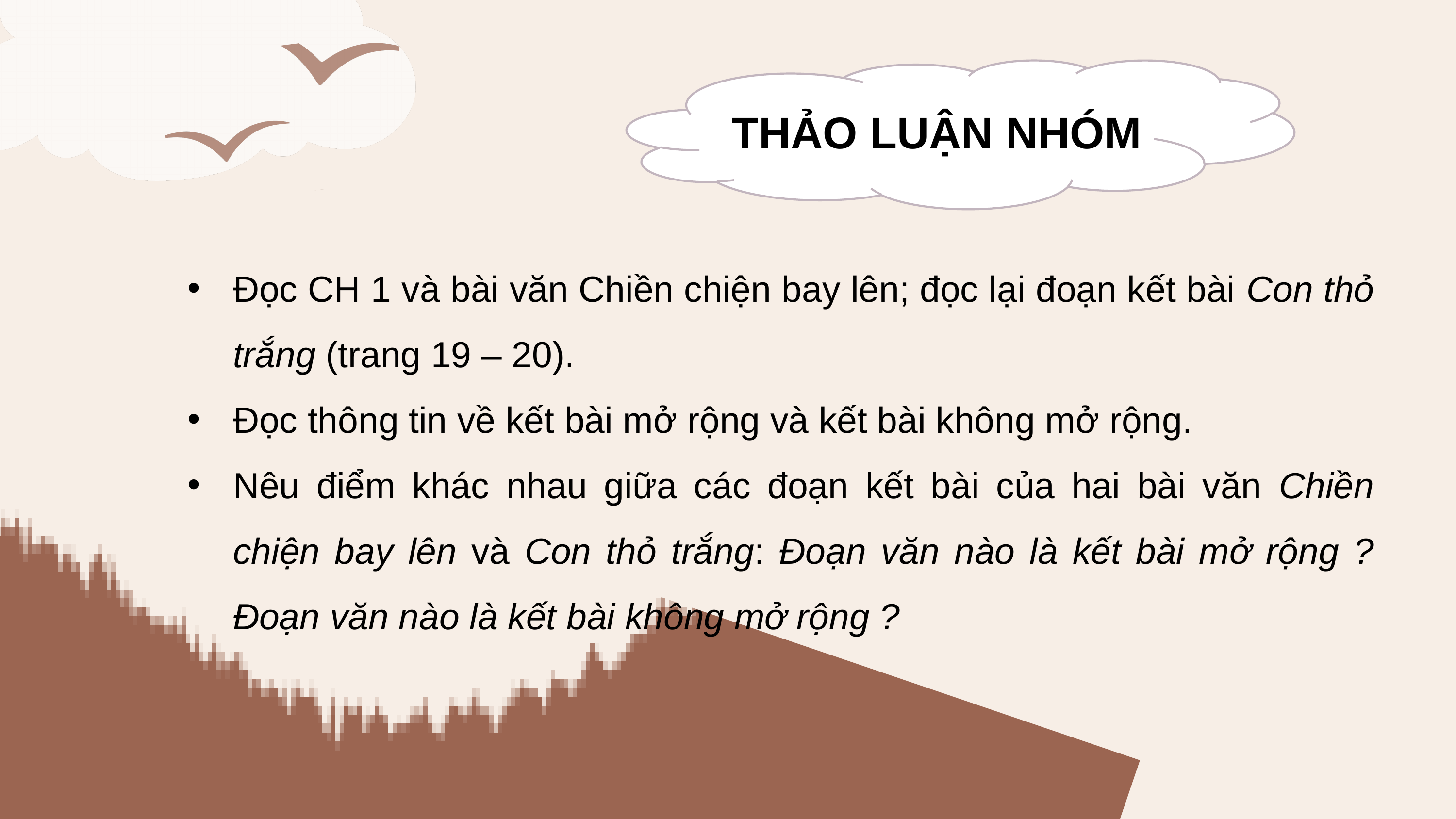

THẢO LUẬN NHÓM
Đọc CH 1 và bài văn Chiền chiện bay lên; đọc lại đoạn kết bài Con thỏ trắng (trang 19 – 20).
Đọc thông tin về kết bài mở rộng và kết bài không mở rộng.
Nêu điểm khác nhau giữa các đoạn kết bài của hai bài văn Chiền chiện bay lên và Con thỏ trắng: Đoạn văn nào là kết bài mở rộng ? Đoạn văn nào là kết bài không mở rộng ?